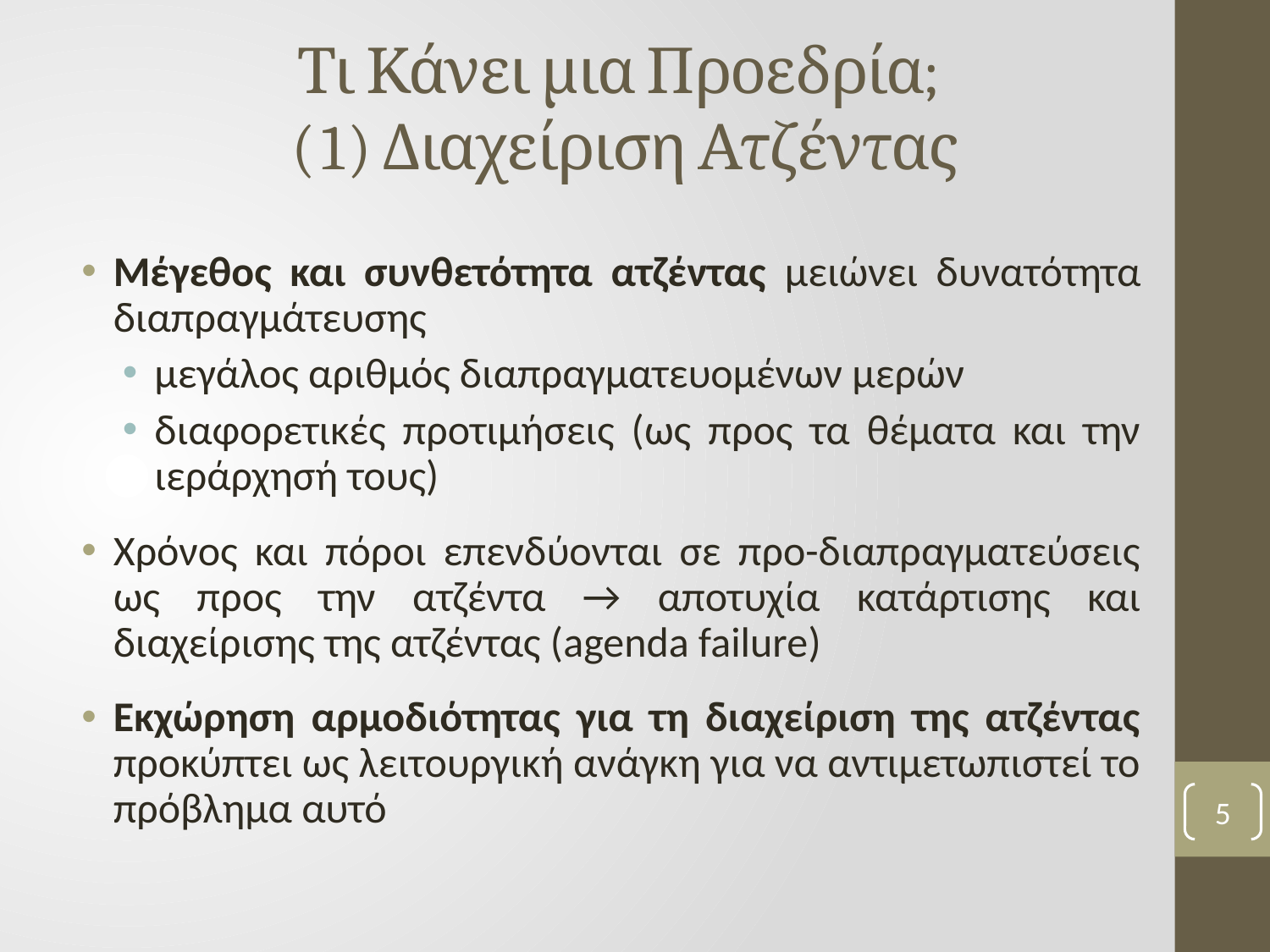

# Τι Κάνει μια Προεδρία; (1) Διαχείριση Ατζέντας
Μέγεθος και συνθετότητα ατζέντας μειώνει δυνατότητα διαπραγμάτευσης
μεγάλος αριθμός διαπραγματευομένων μερών
διαφορετικές προτιμήσεις (ως προς τα θέματα και την ιεράρχησή τους)
Χρόνος και πόροι επενδύονται σε προ-διαπραγματεύσεις ως προς την ατζέντα → αποτυχία κατάρτισης και διαχείρισης της ατζέντας (agenda failure)
Εκχώρηση αρμοδιότητας για τη διαχείριση της ατζέντας προκύπτει ως λειτουργική ανάγκη για να αντιμετωπιστεί το πρόβλημα αυτό

5